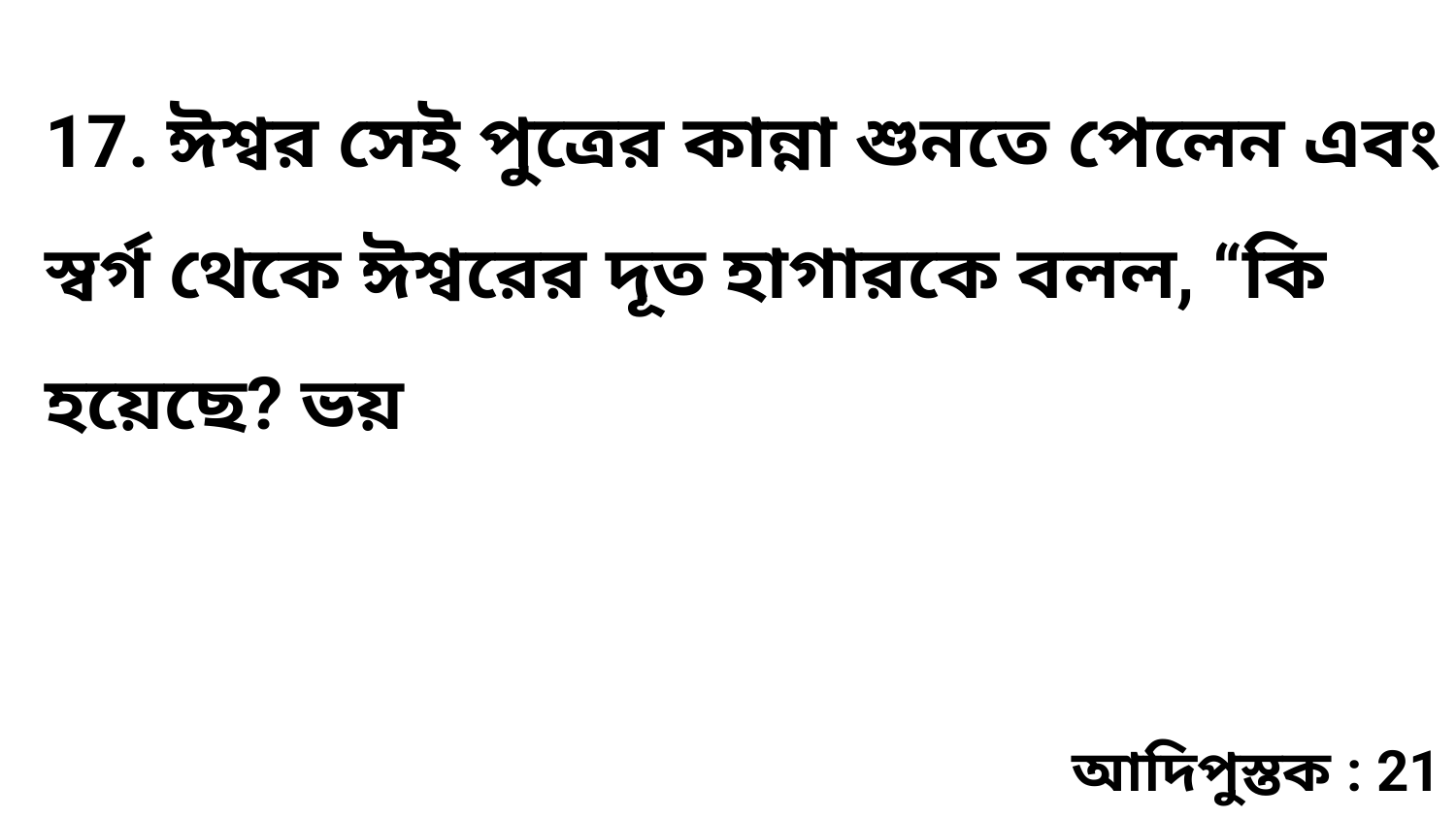

17. ঈশ্বর সেই পুত্রের কান্না শুনতে পেলেন এবং স্বর্গ থেকে ঈশ্বরের দূত হাগারকে বলল, “কি হয়েছে? ভয়
আদিপুস্তক : 21